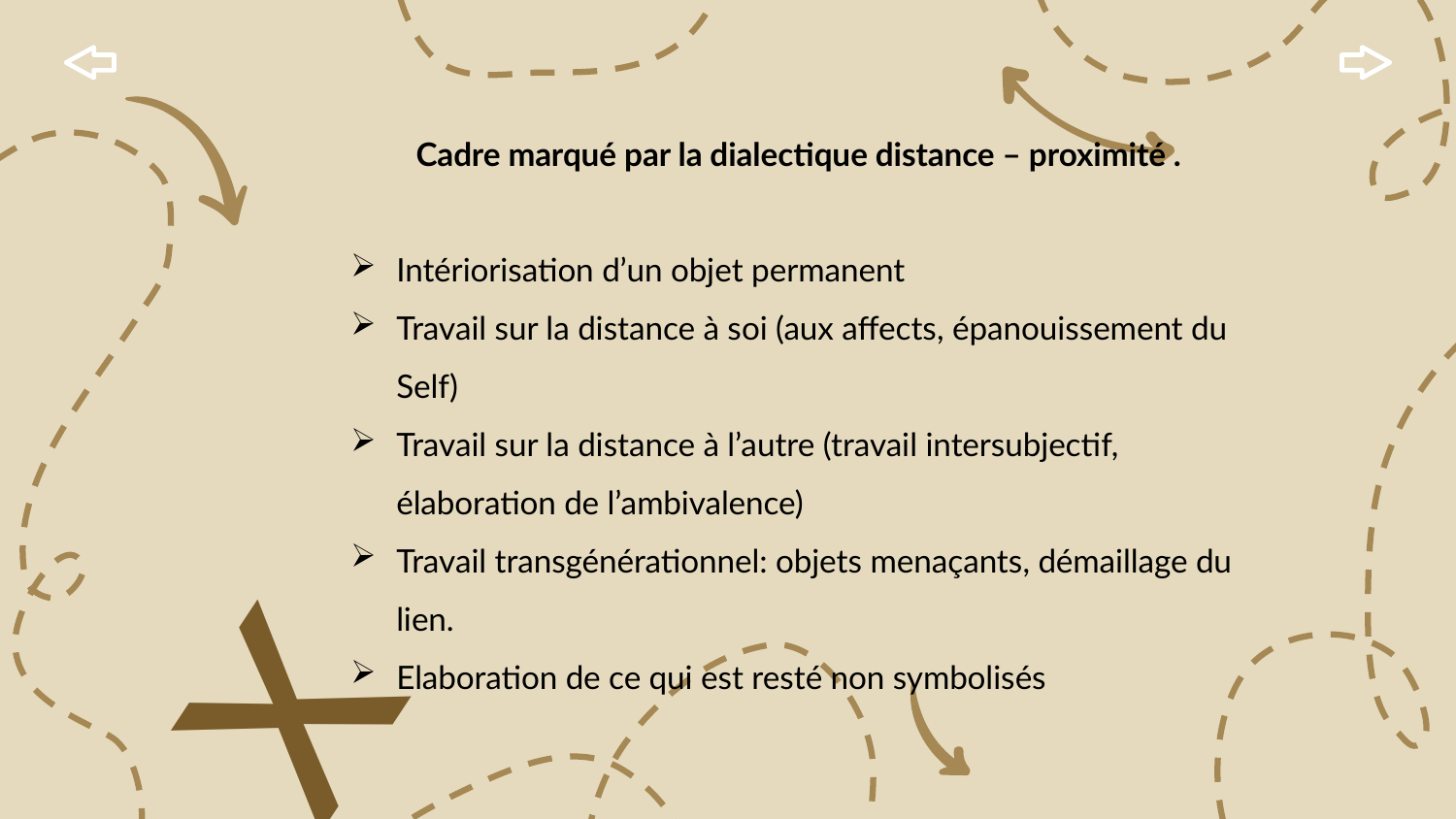

Cadre marqué par la dialectique distance – proximité .

Intériorisation d’un objet permanent
Travail sur la distance à soi (aux affects, épanouissement du Self)
Travail sur la distance à l’autre (travail intersubjectif, élaboration de l’ambivalence)
Travail transgénérationnel: objets menaçants, démaillage du lien.
Elaboration de ce qui est resté non symbolisés

# x